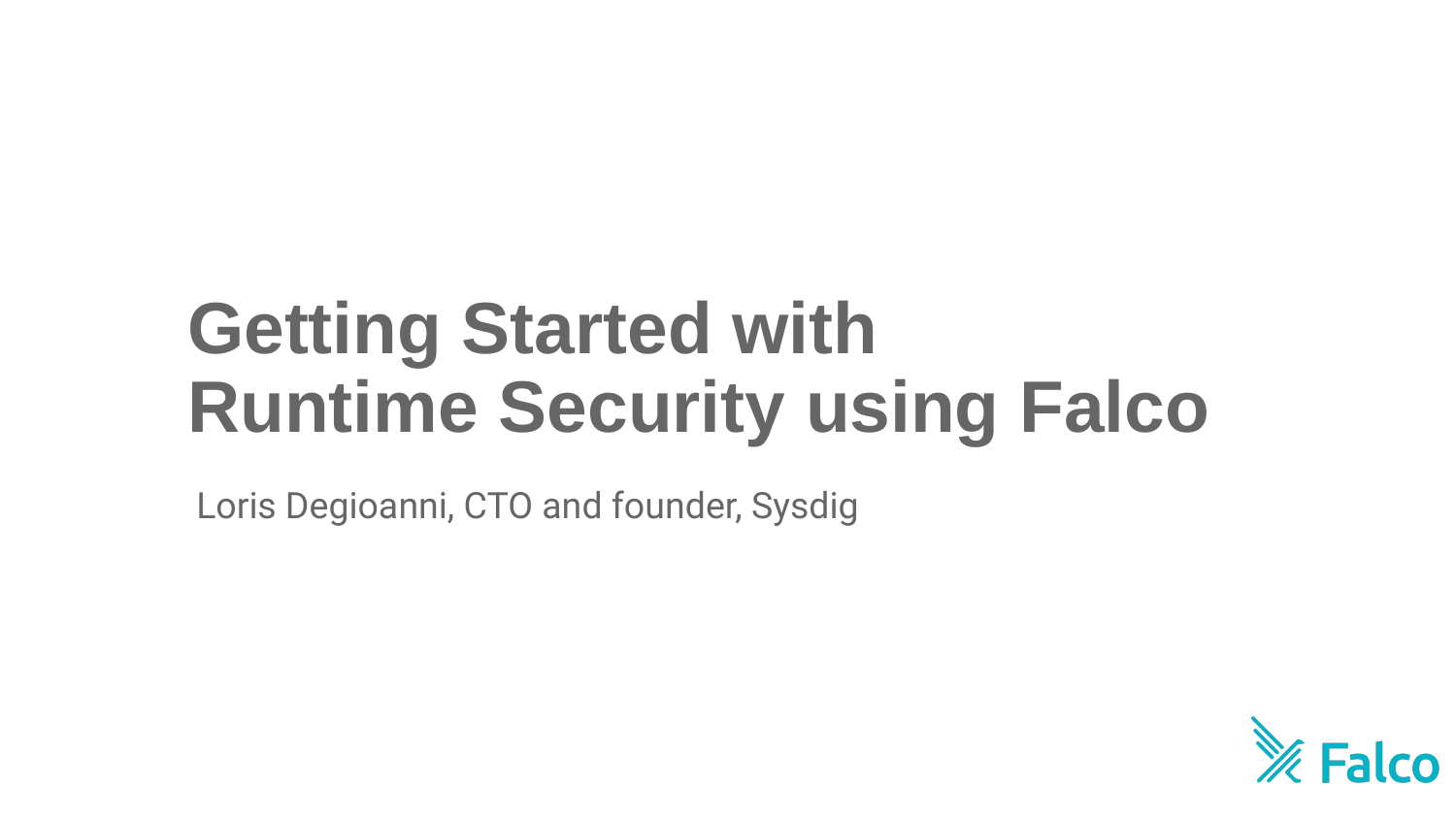

# Getting Started with
Runtime Security using Falco
Loris Degioanni, CTO and founder, Sysdig